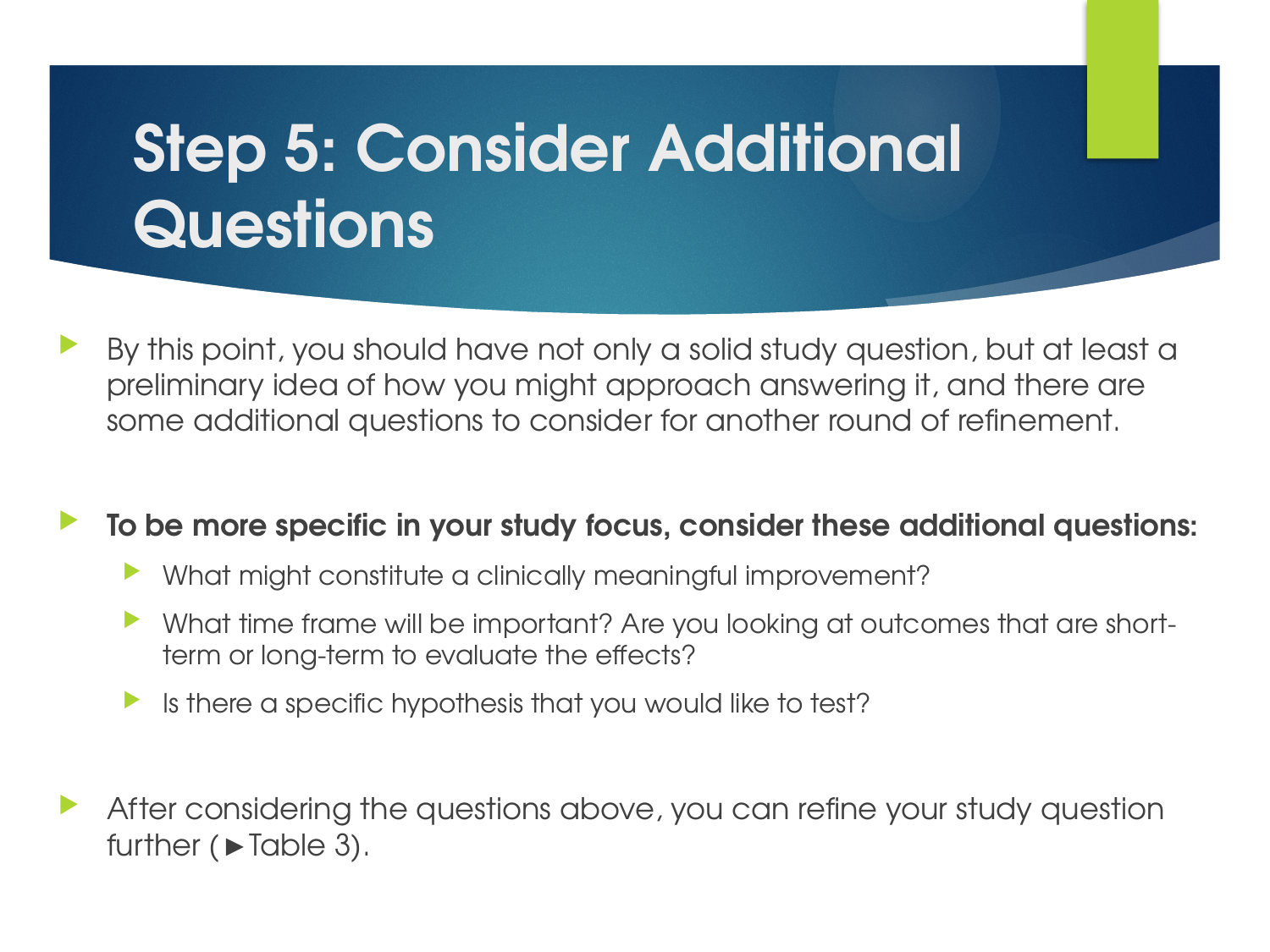

# Step 5: Consider Additional Questions
By this point, you should have not only a solid study question, but at least a preliminary idea of how you might approach answering it, and there are some additional questions to consider for another round of refinement.

To be more specific in your study focus, consider these additional questions:
What might constitute a clinically meaningful improvement?
What time frame will be important? Are you looking at outcomes that are short-term or long-term to evaluate the effects?
Is there a specific hypothesis that you would like to test?

After considering the questions above, you can refine your study question further (►Table 3).